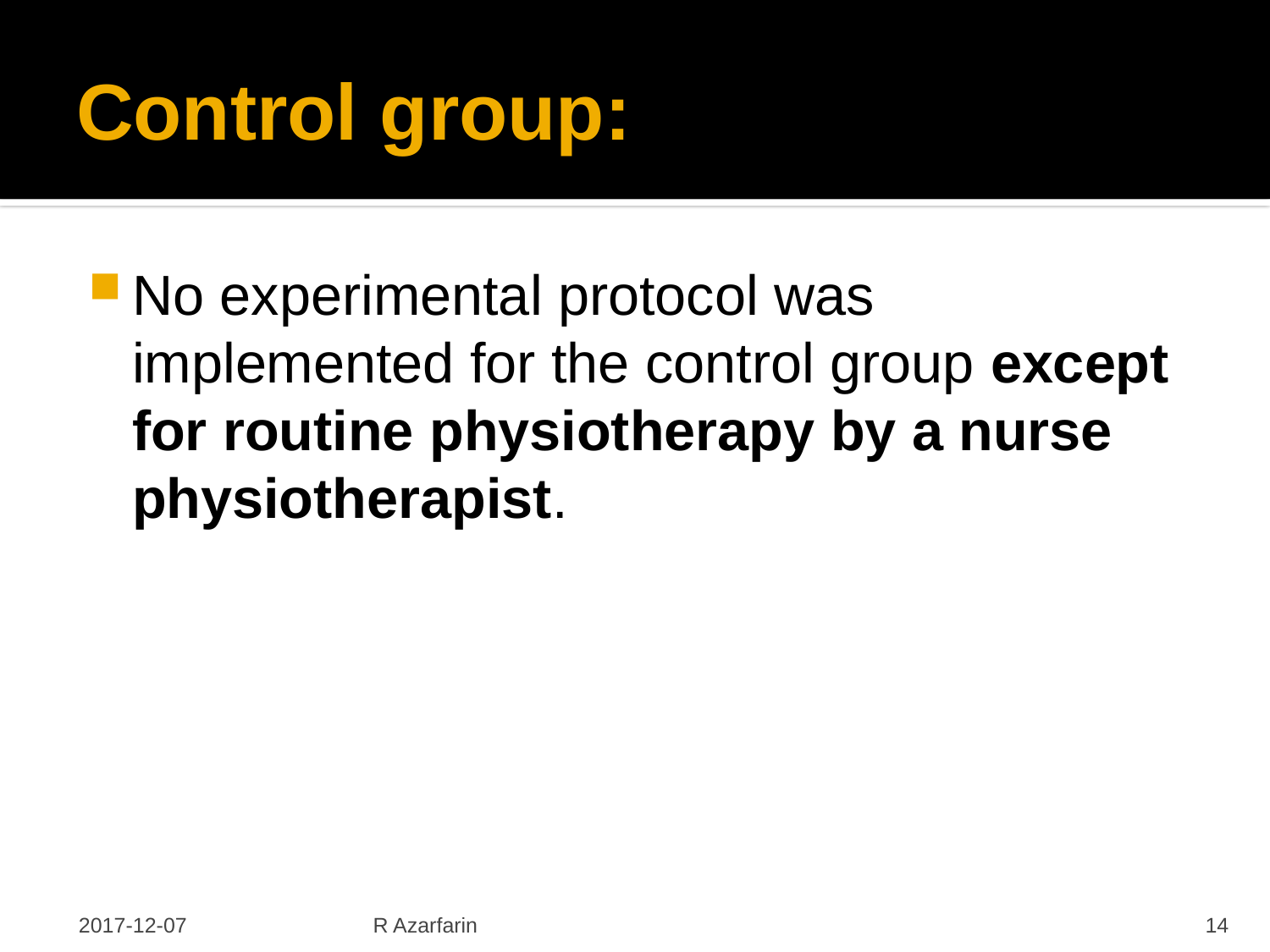

# Control group:
No experimental protocol was implemented for the control group except for routine physiotherapy by a nurse physiotherapist.
2017-12-07
R Azarfarin
14